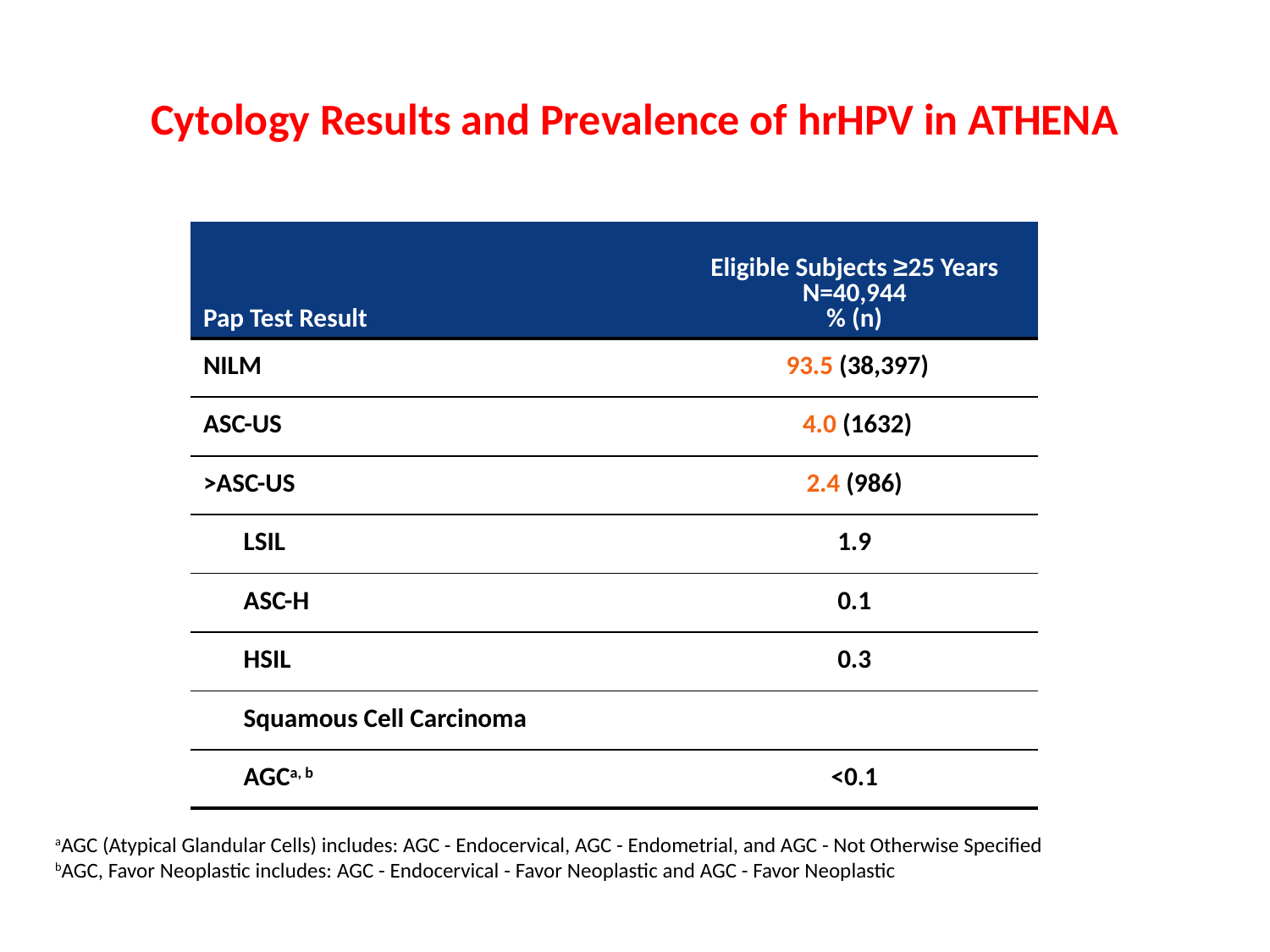

# Cytology Results and Prevalence of hrHPV in ATHENA
| Pap Test Result | Eligible Subjects ≥25 Years N=40,944 % (n) |
| --- | --- |
| NILM | 93.5 (38,397) |
| ASC-US | 4.0 (1632) |
| >ASC-US | 2.4 (986) |
| LSIL | 1.9 |
| ASC-H | 0.1 |
| HSIL | 0.3 |
| Squamous Cell Carcinoma |  |
| AGCa, b | <0.1 |
aAGC (Atypical Glandular Cells) includes: AGC - Endocervical, AGC - Endometrial, and AGC - Not Otherwise Specified bAGC, Favor Neoplastic includes: AGC - Endocervical - Favor Neoplastic and AGC - Favor Neoplastic